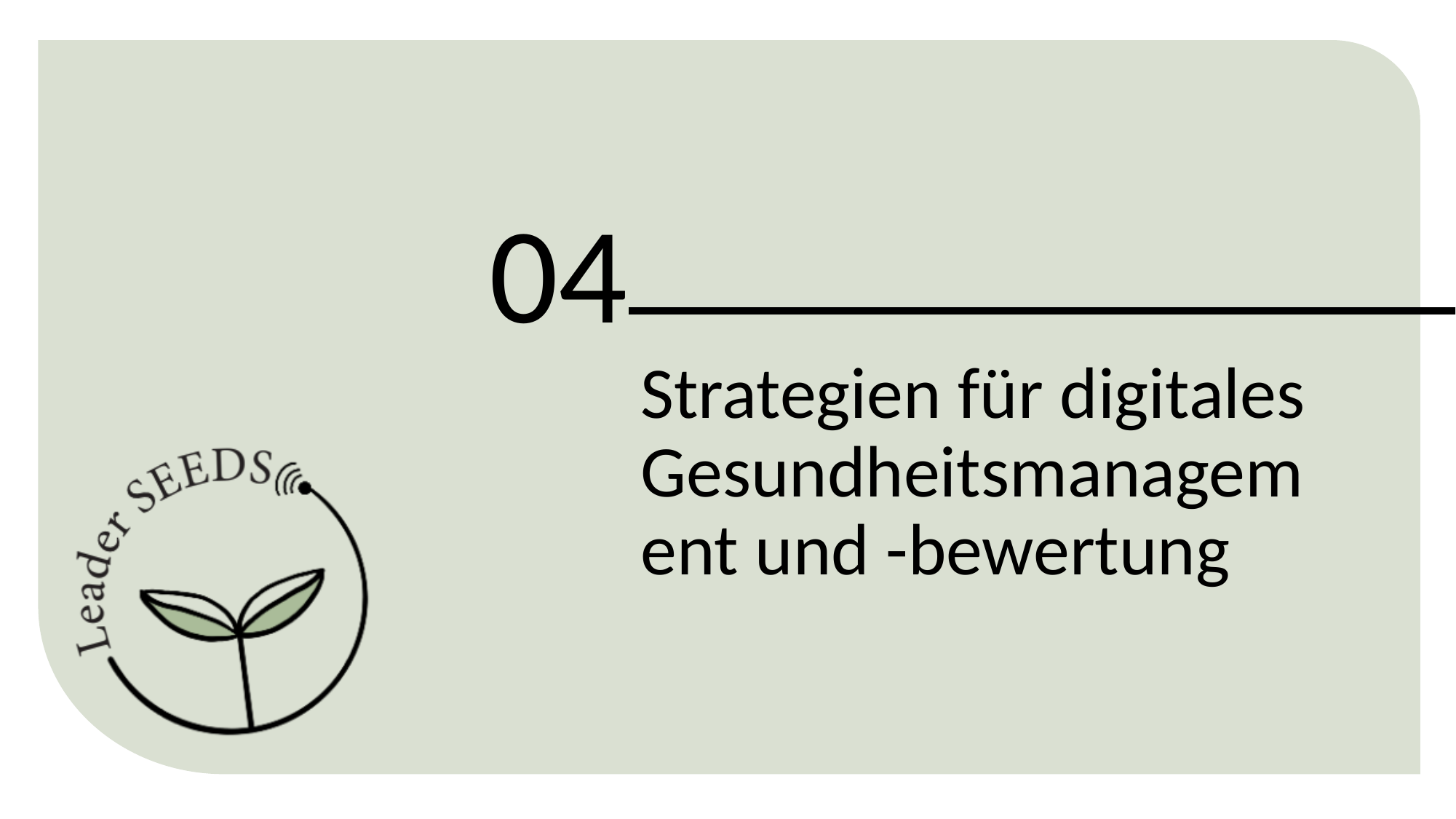

04
Strategien für digitales Gesundheitsmanagement und -bewertung